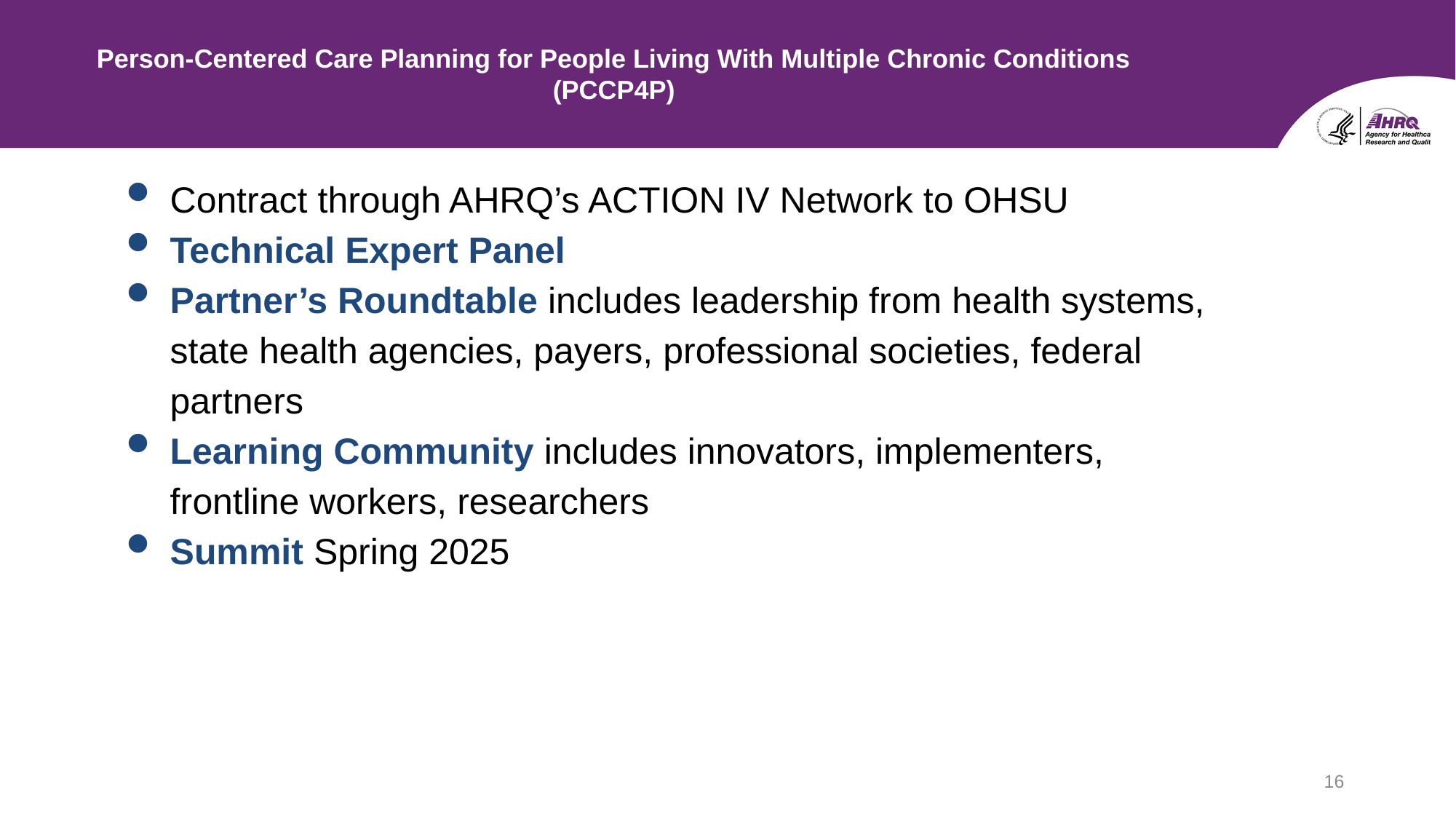

# Person-Centered Care Planning for People Living With Multiple Chronic Conditions (PCCP4P)
Contract through AHRQ’s ACTION IV Network to OHSU
Technical Expert Panel
Partner’s Roundtable includes leadership from health systems, state health agencies, payers, professional societies, federal partners
Learning Community includes innovators, implementers, frontline workers, researchers
Summit Spring 2025
16